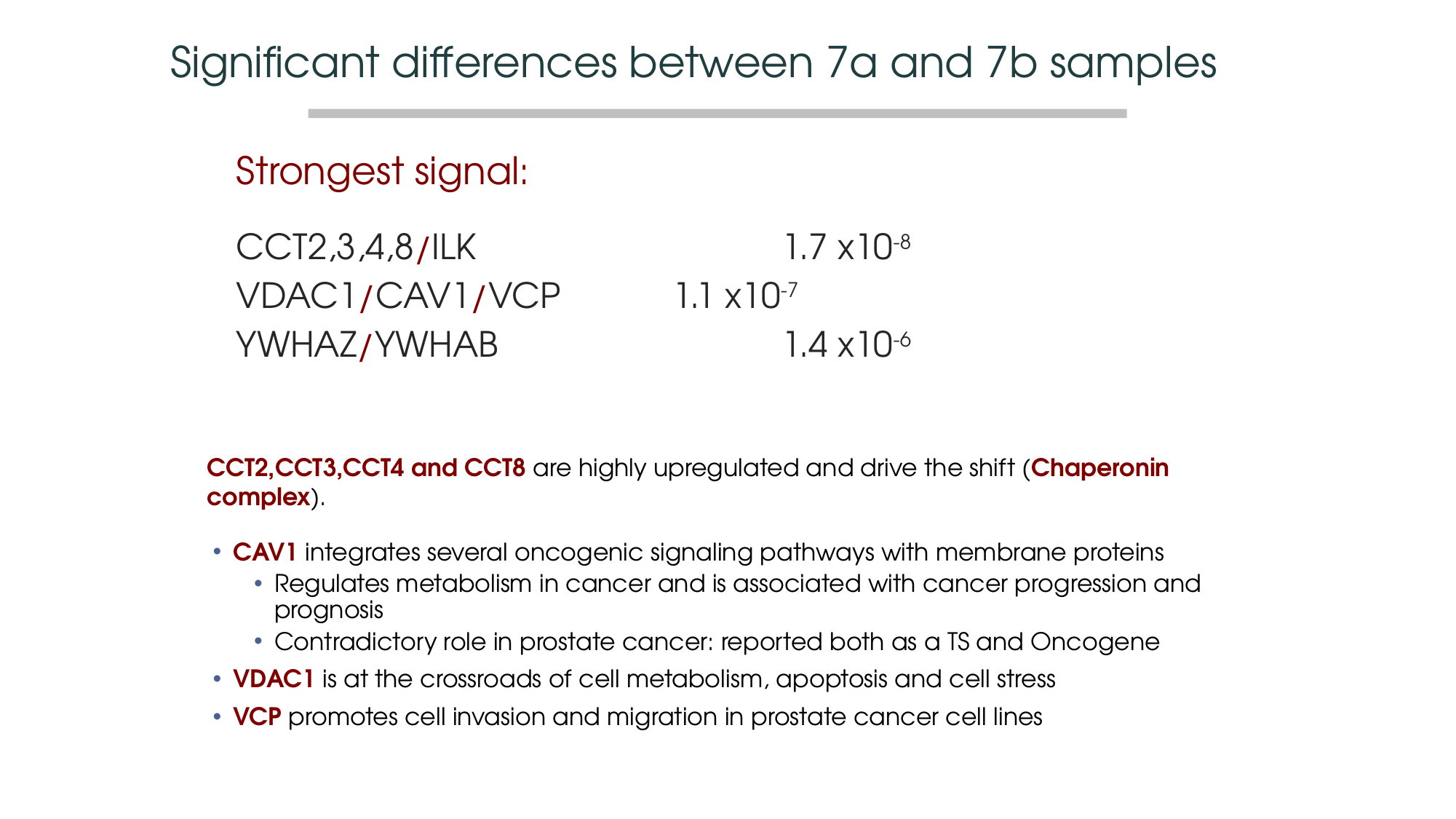

Significant differences between 7a and 7b samples

Strongest signal:

CCT2,3,4,8/ILK 			1.7 x10-8
VDAC1/CAV1/VCP		1.1 x10-7
YWHAZ/YWHAB			1.4 x10-6
CCT2,CCT3,CCT4 and CCT8 are highly upregulated and drive the shift (Chaperonin complex).
CAV1 integrates several oncogenic signaling pathways with membrane proteins
Regulates metabolism in cancer and is associated with cancer progression and prognosis
Contradictory role in prostate cancer: reported both as a TS and Oncogene
VDAC1 is at the crossroads of cell metabolism, apoptosis and cell stress
VCP promotes cell invasion and migration in prostate cancer cell lines